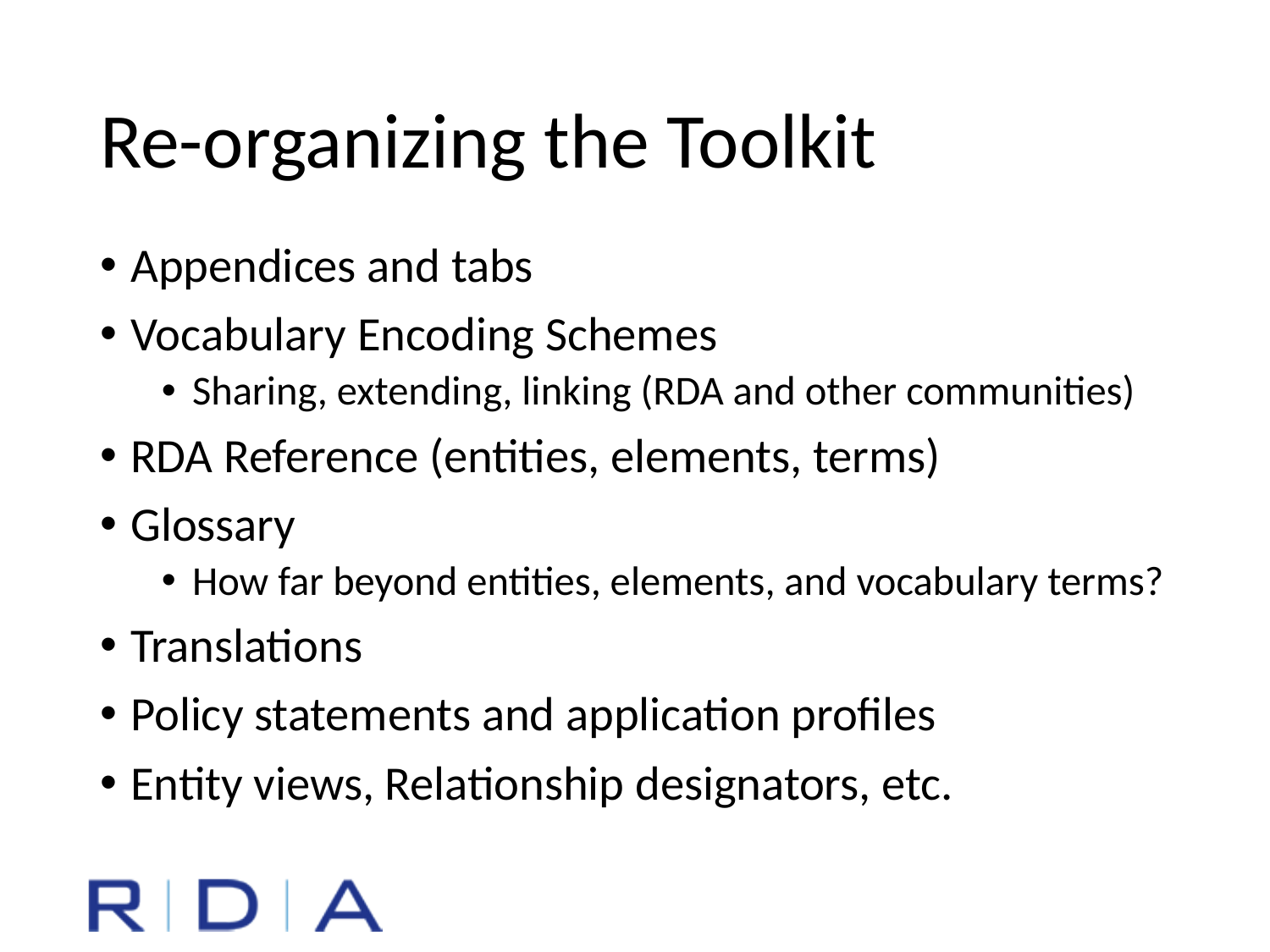

# Re-organizing the Toolkit
Appendices and tabs
Vocabulary Encoding Schemes
Sharing, extending, linking (RDA and other communities)
RDA Reference (entities, elements, terms)
Glossary
How far beyond entities, elements, and vocabulary terms?
Translations
Policy statements and application profiles
Entity views, Relationship designators, etc.